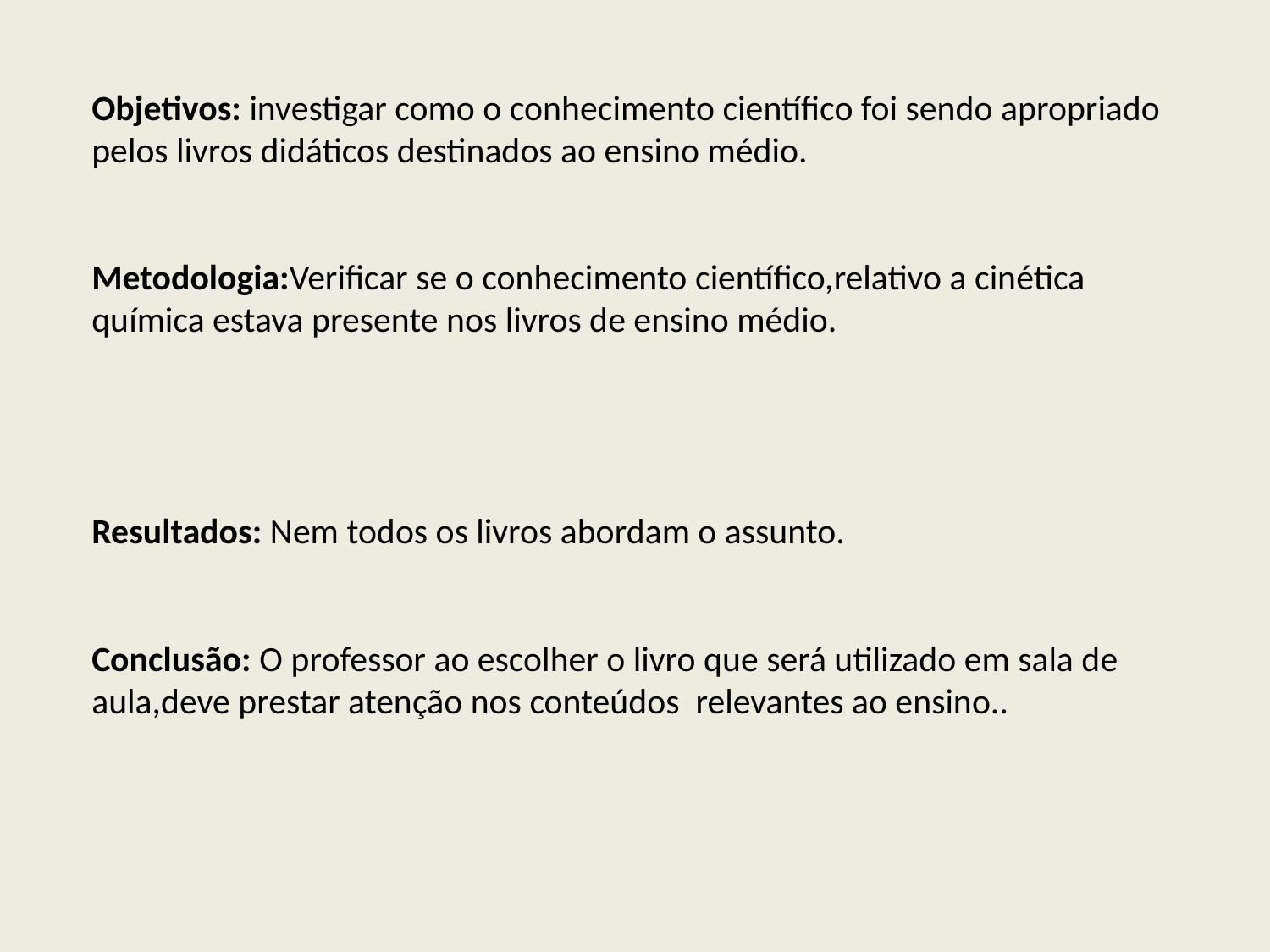

Objetivos: investigar como o conhecimento científico foi sendo apropriado pelos livros didáticos destinados ao ensino médio.

Metodologia:Verificar se o conhecimento científico,relativo a cinética química estava presente nos livros de ensino médio.

Resultados: Nem todos os livros abordam o assunto.

Conclusão: O professor ao escolher o livro que será utilizado em sala de aula,deve prestar atenção nos conteúdos  relevantes ao ensino..